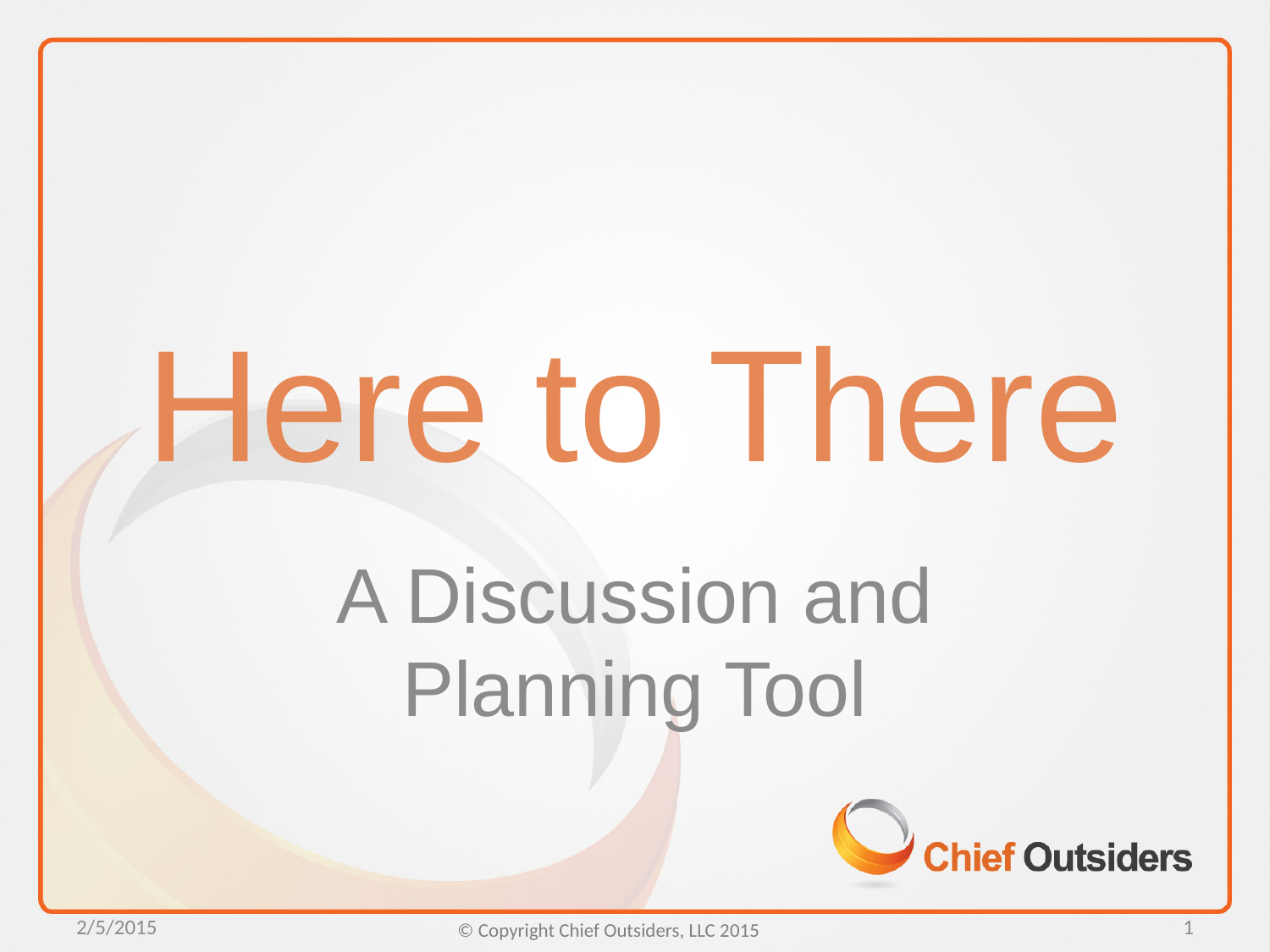

# Here to There
A Discussion and Planning Tool
2/5/2015
1
© Copyright Chief Outsiders, LLC 2015